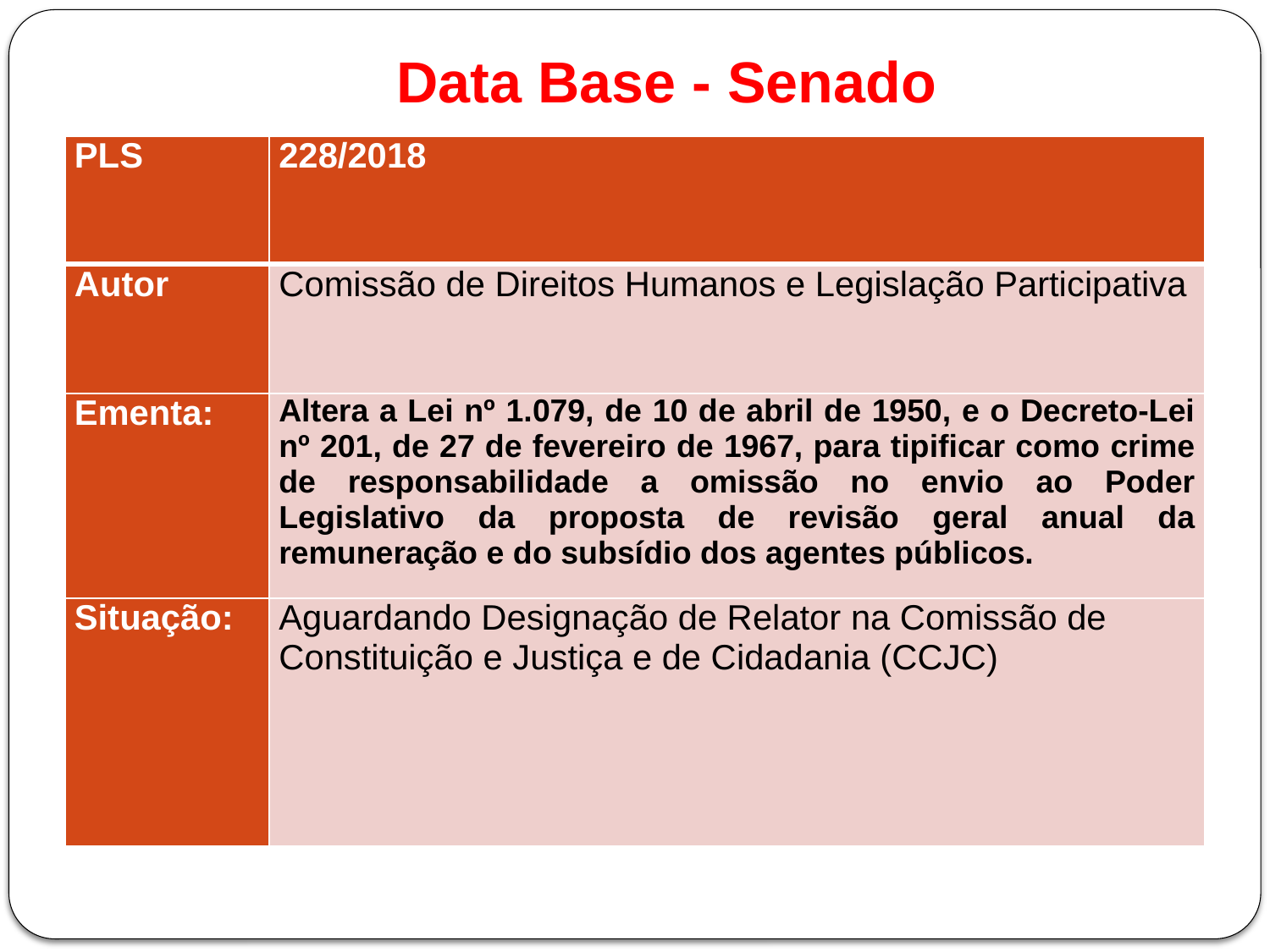

# Data Base - Senado
| PLS | 228/2018 |
| --- | --- |
| Autor | Comissão de Direitos Humanos e Legislação Participativa |
| Ementa: | Altera a Lei nº 1.079, de 10 de abril de 1950, e o Decreto-Lei nº 201, de 27 de fevereiro de 1967, para tipificar como crime de responsabilidade a omissão no envio ao Poder Legislativo da proposta de revisão geral anual da remuneração e do subsídio dos agentes públicos. |
| Situação: | Aguardando Designação de Relator na Comissão de Constituição e Justiça e de Cidadania (CCJC) |